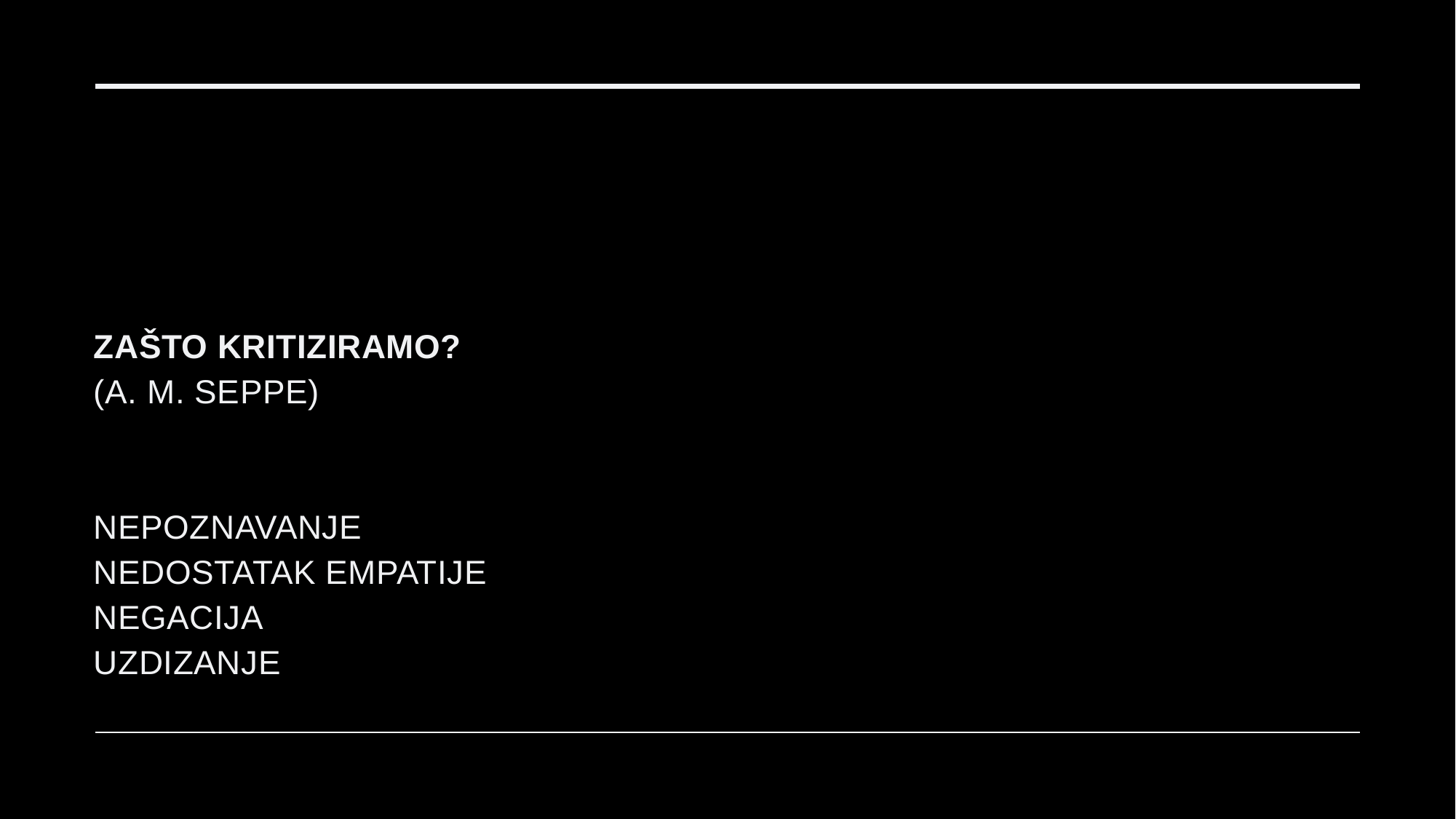

Zašto kritiziramo?
(A. M. Seppe)

Nepoznavanje
Nedostatak empatije
Negacija
Uzdizanje